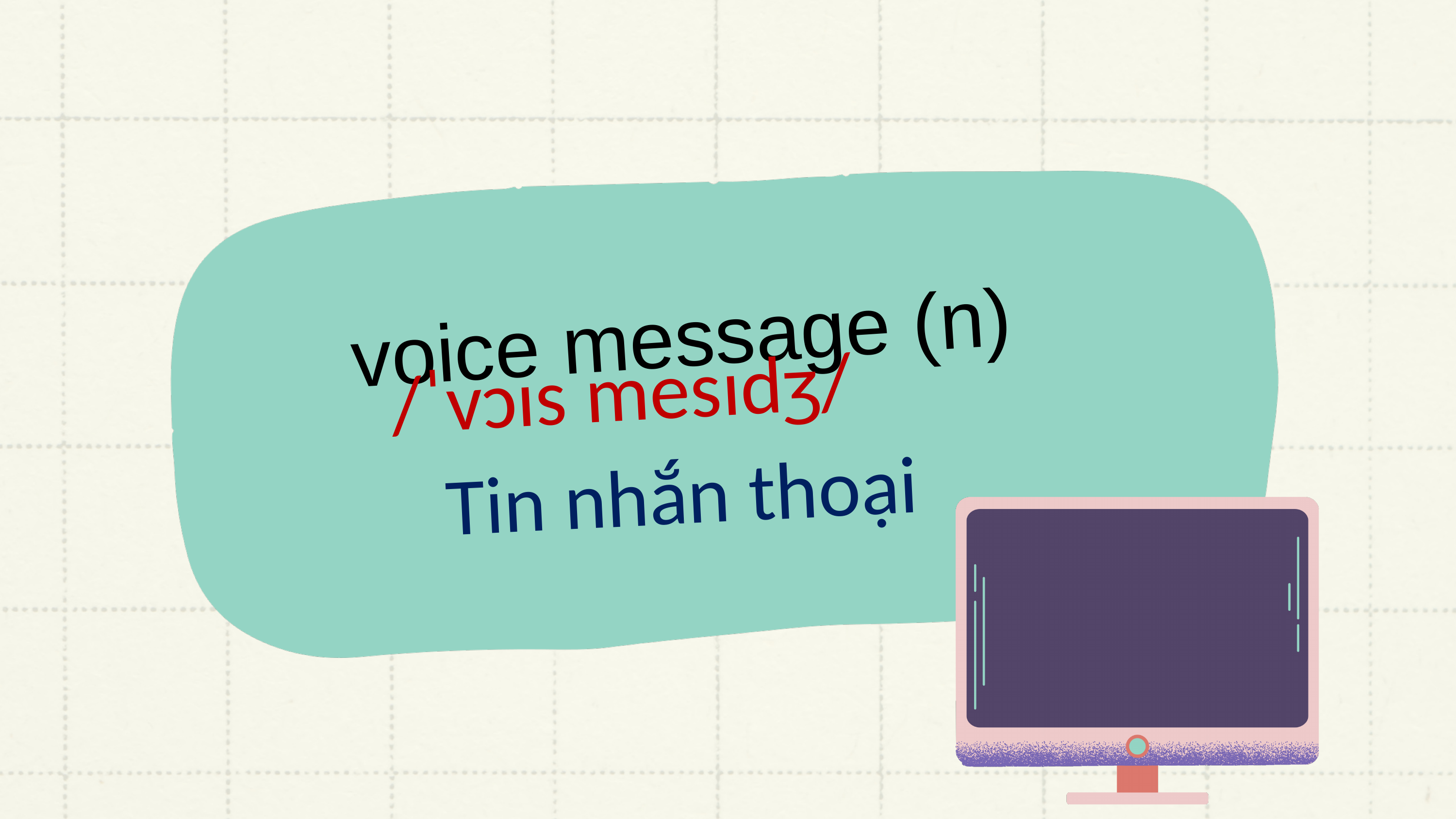

voice message (n)

/ˈvɔɪs mesɪdʒ/
Tin nhắn thoại